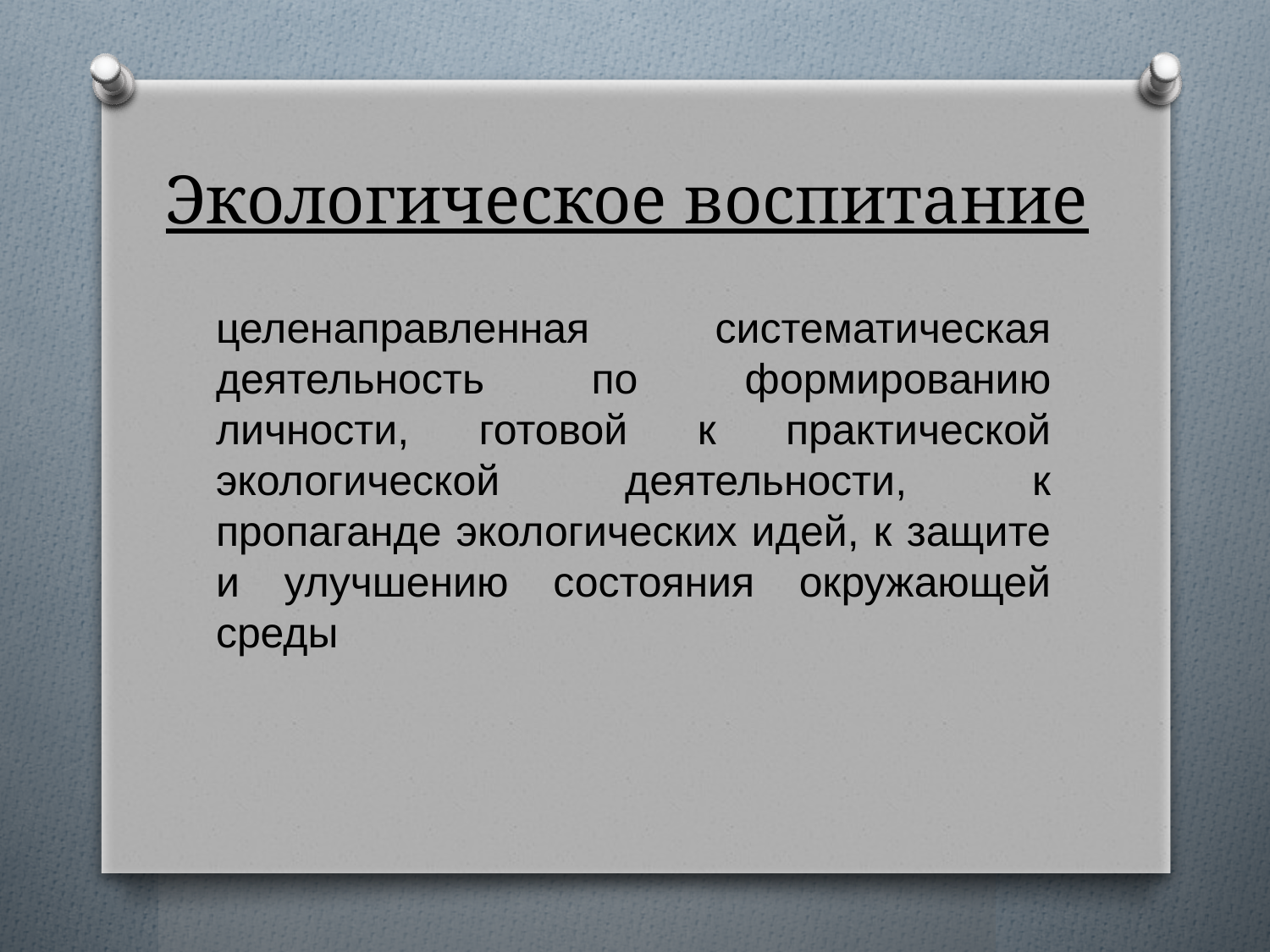

# Экологическое воспитание
целенаправленная систематическая деятельность по формированию личности, готовой к практической экологической деятельности, к пропаганде экологических идей, к защите и улучшению состояния окружающей среды